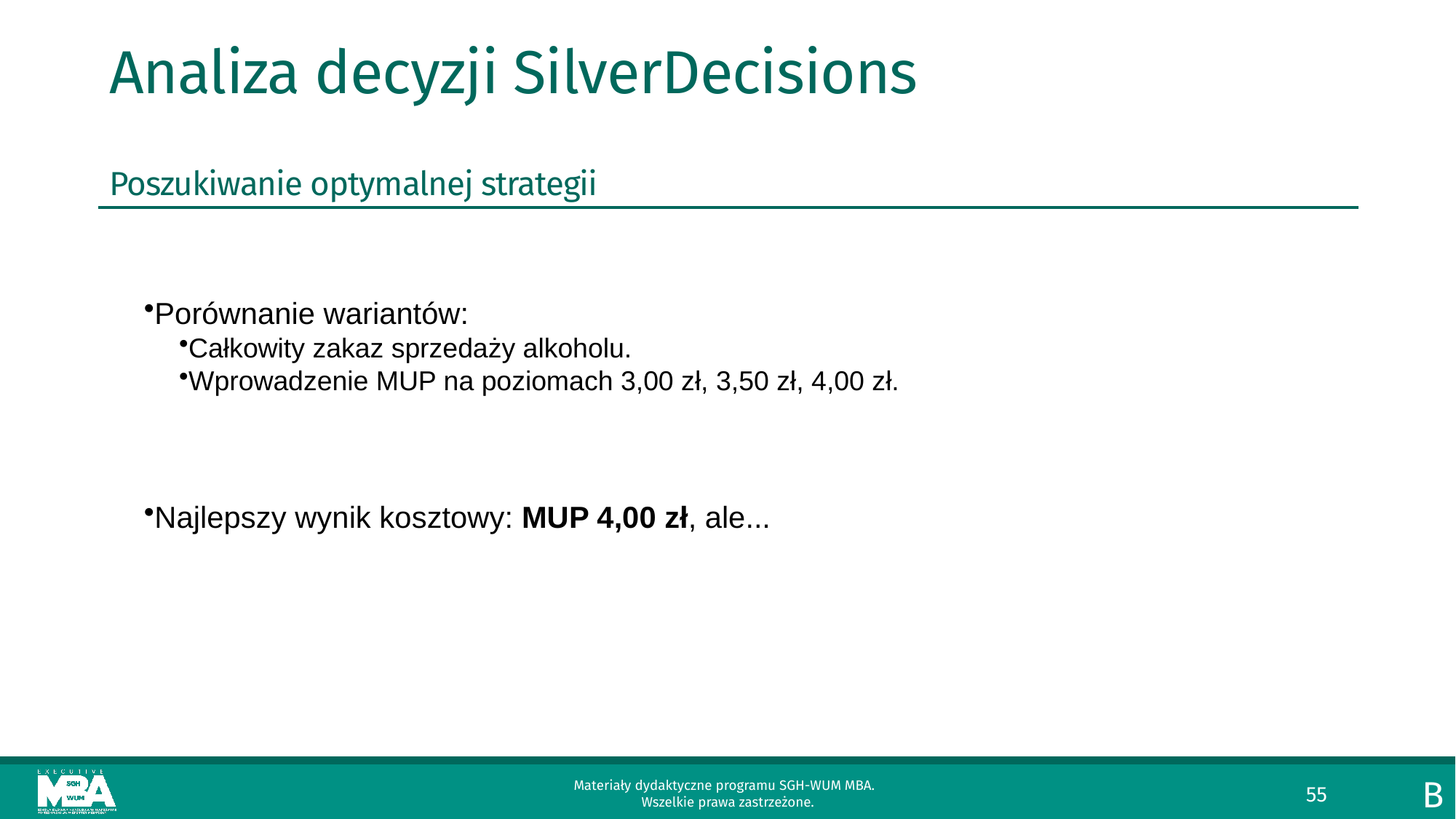

# Analiza decyzji SilverDecisions Poszukiwanie optymalnej strategii
Porównanie wariantów:
Całkowity zakaz sprzedaży alkoholu.
Wprowadzenie MUP na poziomach 3,00 zł, 3,50 zł, 4,00 zł.

Najlepszy wynik kosztowy: MUP 4,00 zł, ale...
B
Materiały dydaktyczne programu SGH-WUM MBA.
Wszelkie prawa zastrzeżone.
55